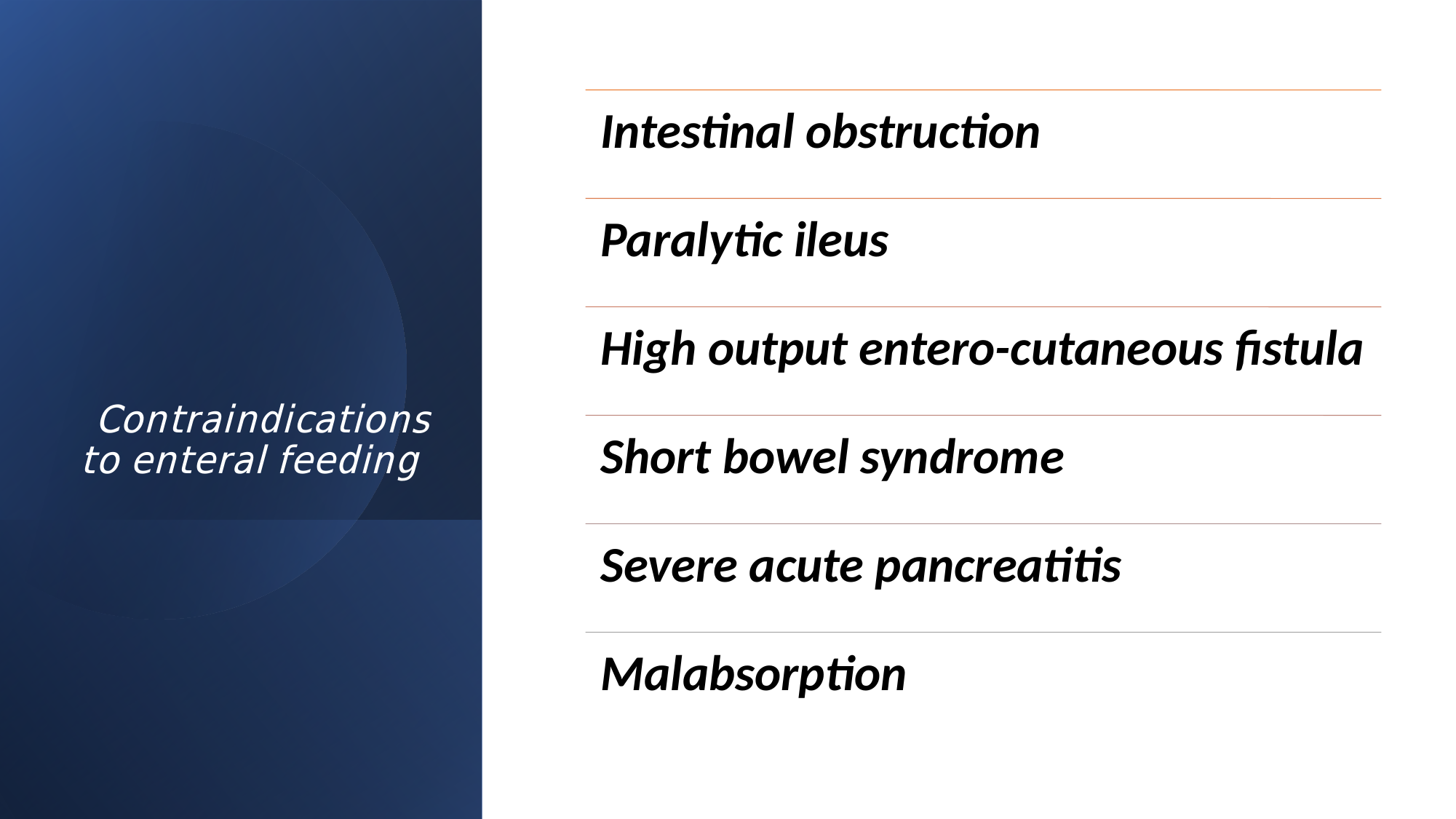

Intestinal obstruction
Paralytic ileus
High output entero-cutaneous fistula
Short bowel syndrome
Severe acute pancreatitis
Malabsorption

# Contraindications to enteral feeding